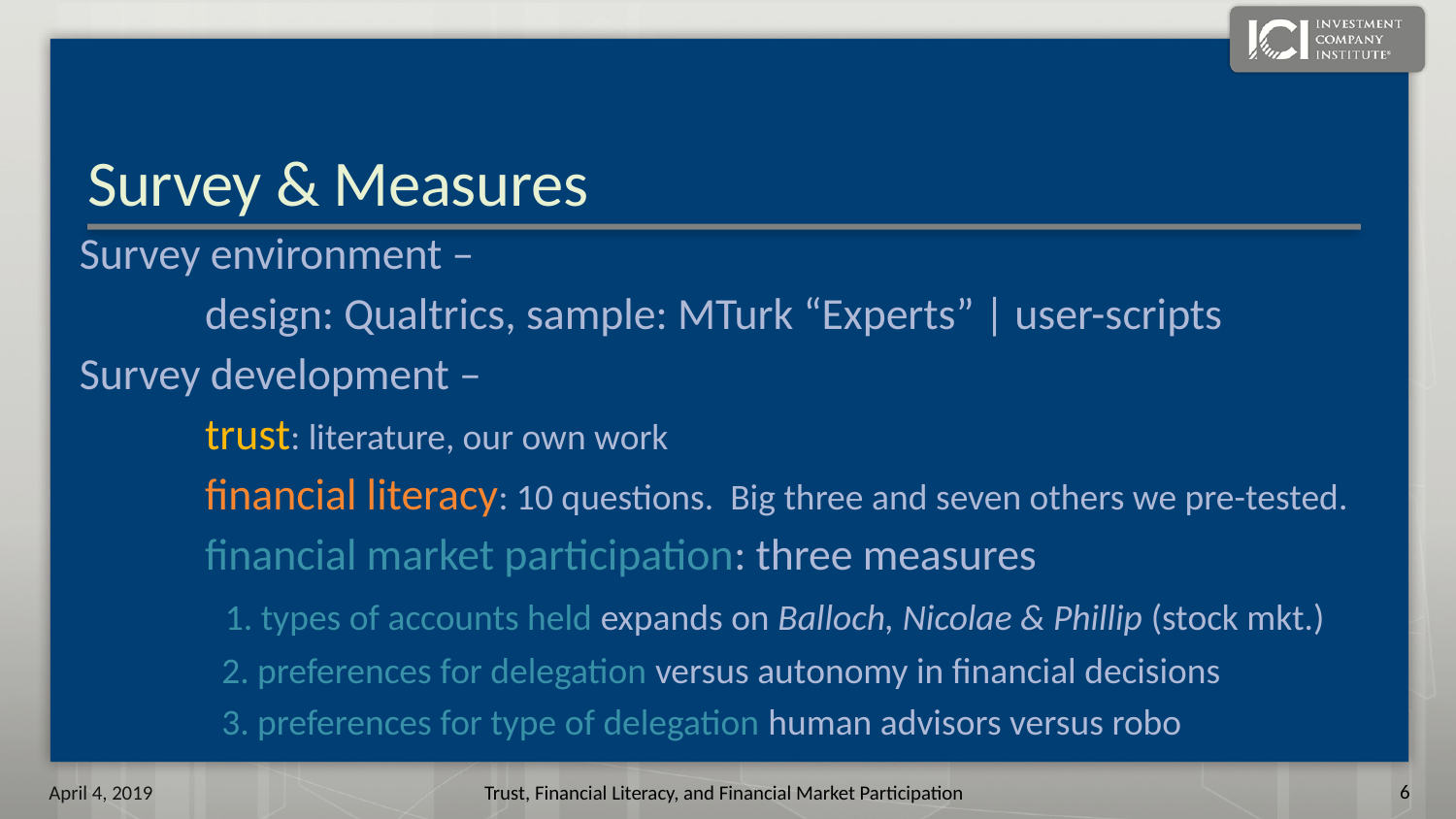

# Survey & Measures
  Survey environment –
	design: Qualtrics, sample: MTurk “Experts” | user-scripts
  Survey development –
	trust: literature, our own work
	financial literacy: 10 questions.  Big three and seven others we pre-tested.
	financial market participation: three measures
	  1. types of accounts held expands on Balloch, Nicolae & Phillip (stock mkt.)
	  2. preferences for delegation versus autonomy in financial decisions
	  3. preferences for type of delegation human advisors versus robo

6
April 4, 2019
Trust, Financial Literacy, and Financial Market Participation